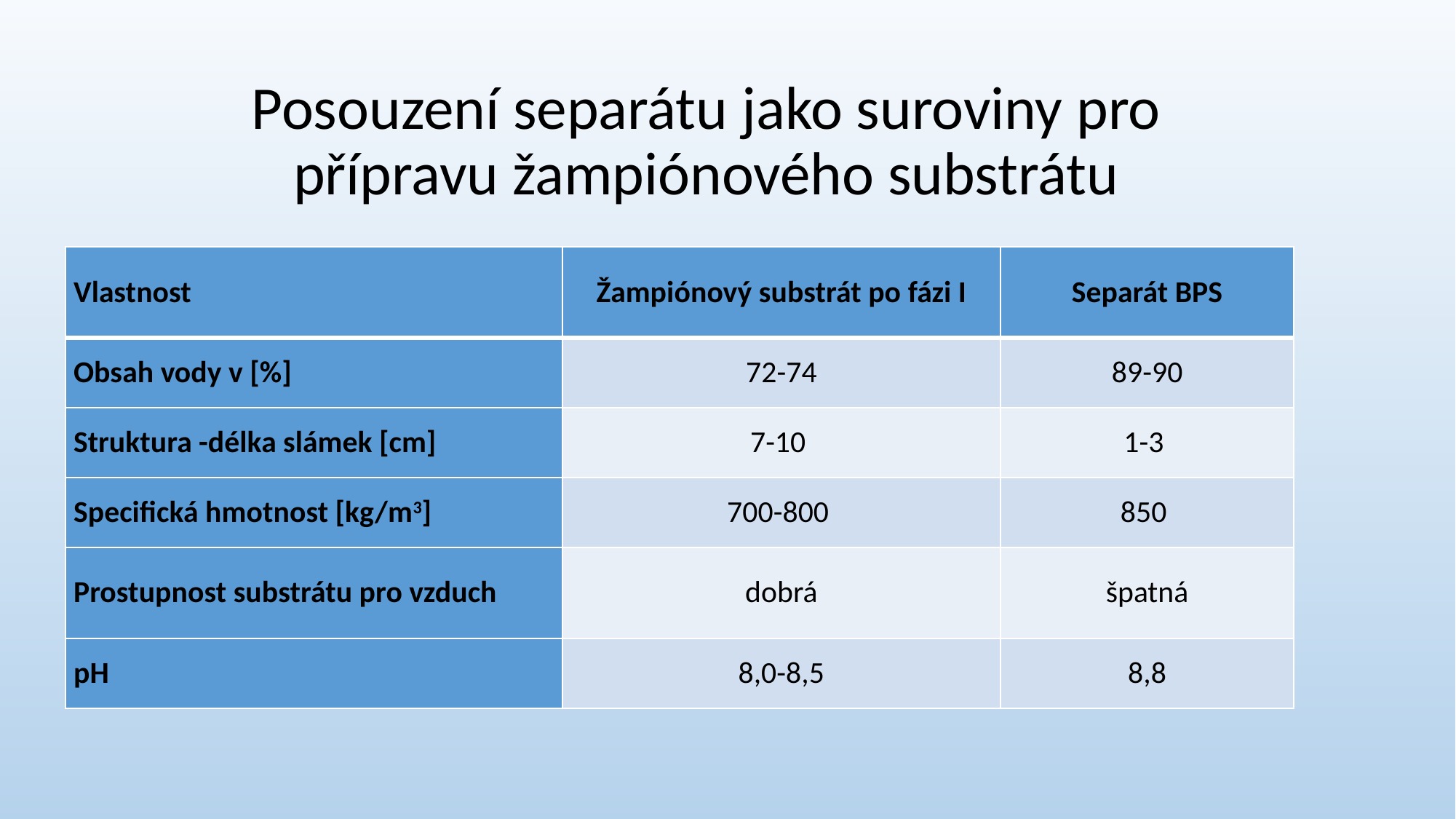

# Posouzení separátu jako suroviny pro přípravu žampiónového substrátu
| Vlastnost | Žampiónový substrát po fázi I | Separát BPS |
| --- | --- | --- |
| Obsah vody v [%] | 72-74 | 89-90 |
| Struktura -délka slámek [cm] | 7-10 | 1-3 |
| Specifická hmotnost [kg/m3] | 700-800 | 850 |
| Prostupnost substrátu pro vzduch | dobrá | špatná |
| pH | 8,0-8,5 | 8,8 |